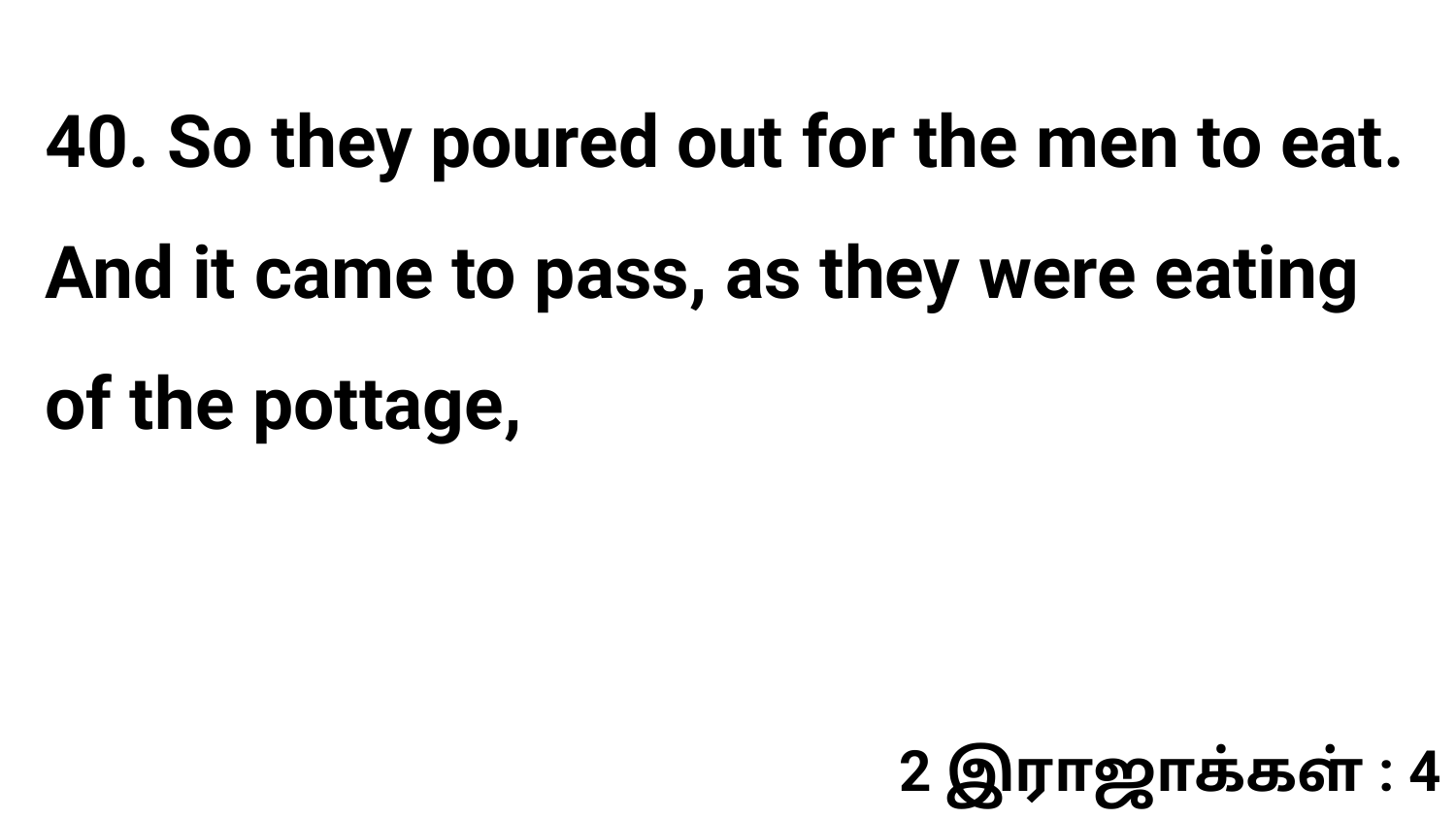

40. So they poured out for the men to eat. And it came to pass, as they were eating of the pottage,
2 இராஜாக்கள் : 4